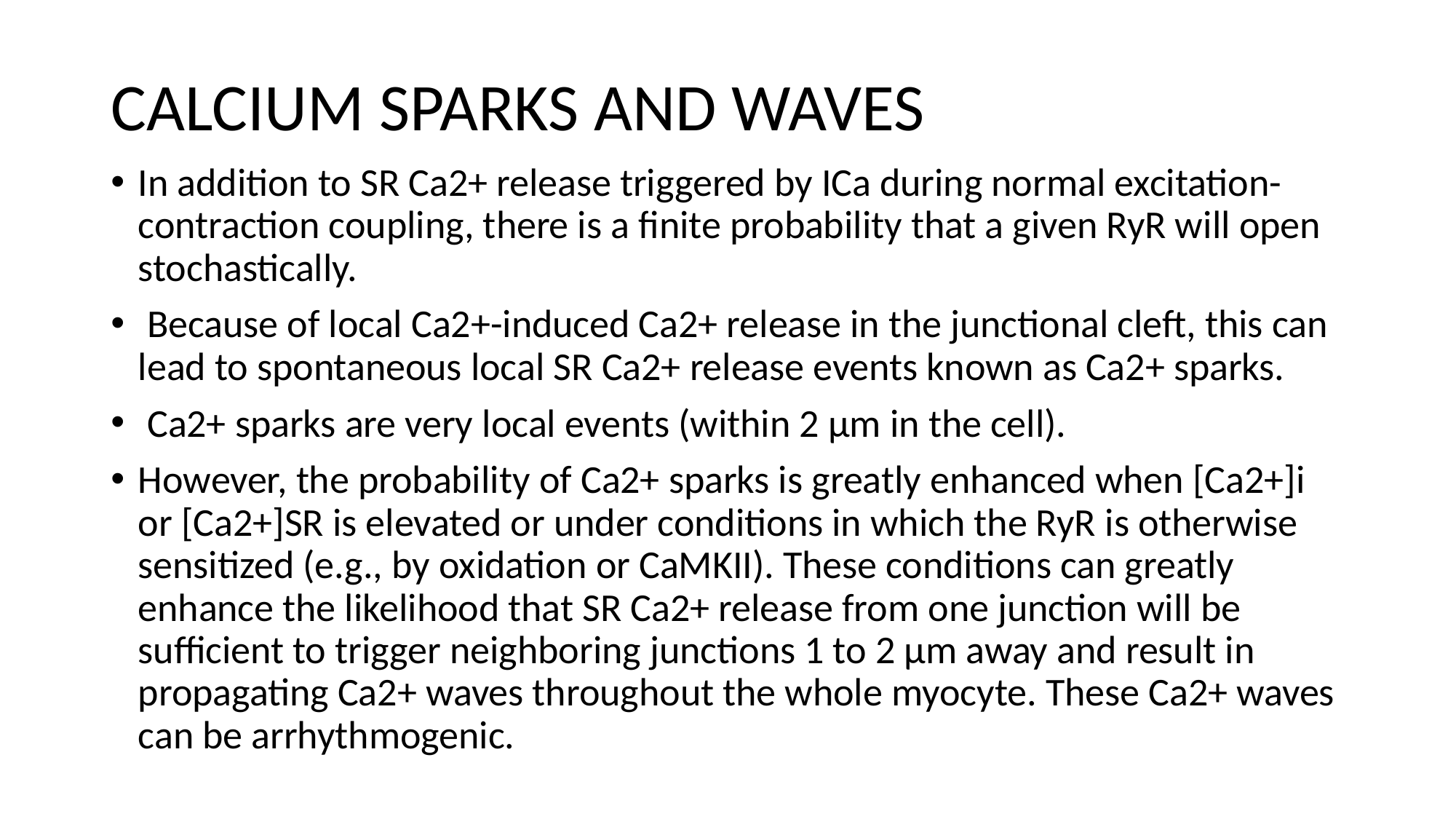

# CALCIUM SPARKS AND WAVES
In addition to SR Ca2+ release triggered by ICa during normal excitation-contraction coupling, there is a finite probability that a given RyR will open stochastically.
 Because of local Ca2+-induced Ca2+ release in the junctional cleft, this can lead to spontaneous local SR Ca2+ release events known as Ca2+ sparks.
 Ca2+ sparks are very local events (within 2 µm in the cell).
However, the probability of Ca2+ sparks is greatly enhanced when [Ca2+]i or [Ca2+]SR is elevated or under conditions in which the RyR is otherwise sensitized (e.g., by oxidation or CaMKII). These conditions can greatly enhance the likelihood that SR Ca2+ release from one junction will be sufficient to trigger neighboring junctions 1 to 2 µm away and result in propagating Ca2+ waves throughout the whole myocyte. These Ca2+ waves can be arrhythmogenic.